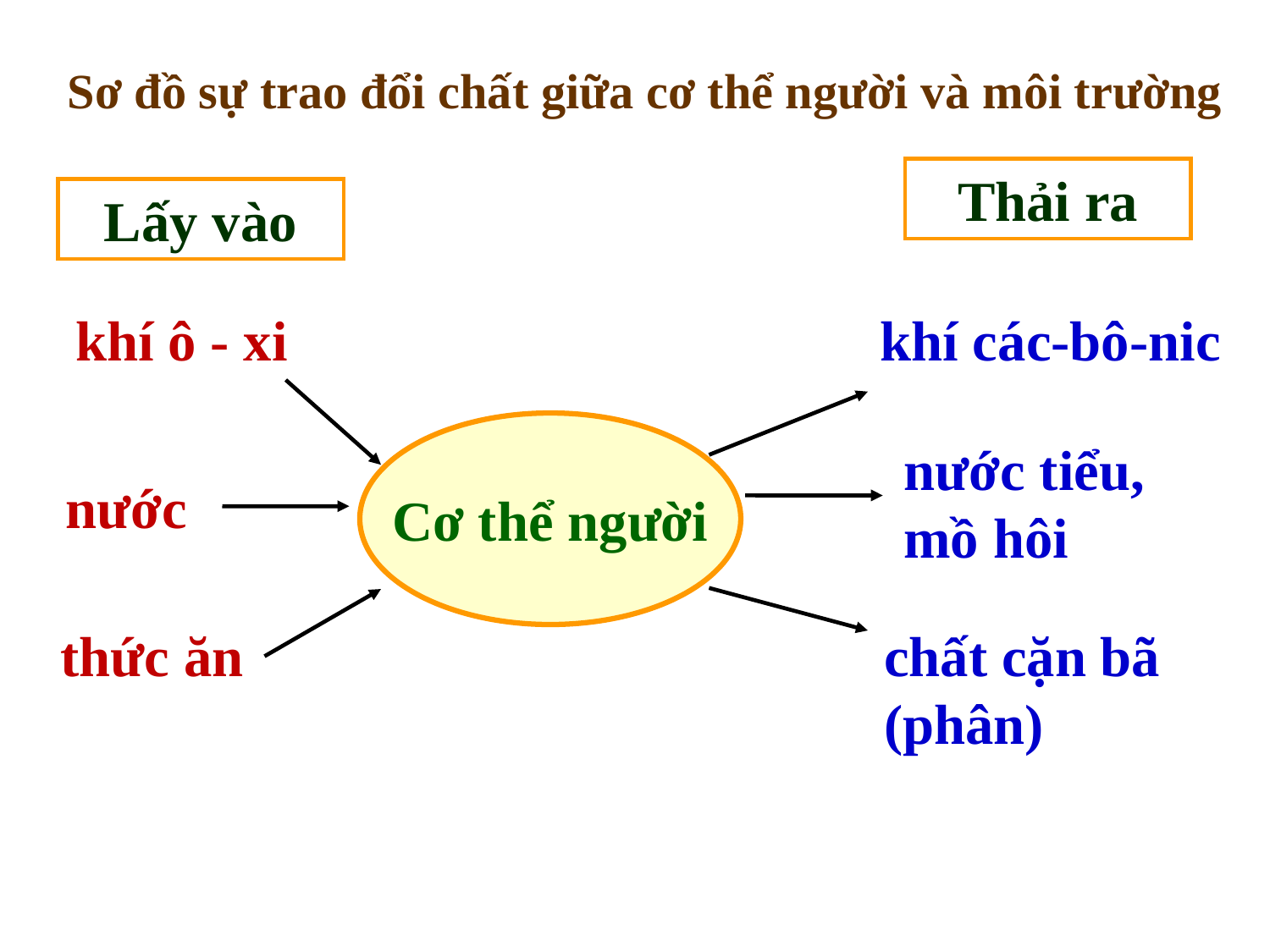

Sơ đồ sự trao đổi chất giữa cơ thể người và môi trường
Thải ra
Lấy vào
khí các-bô-nic
khí ô - xi

Cơ thể người
n­ước tiểu, mồ hôi
n­ước

thức ăn
chất cặn bã (phân)